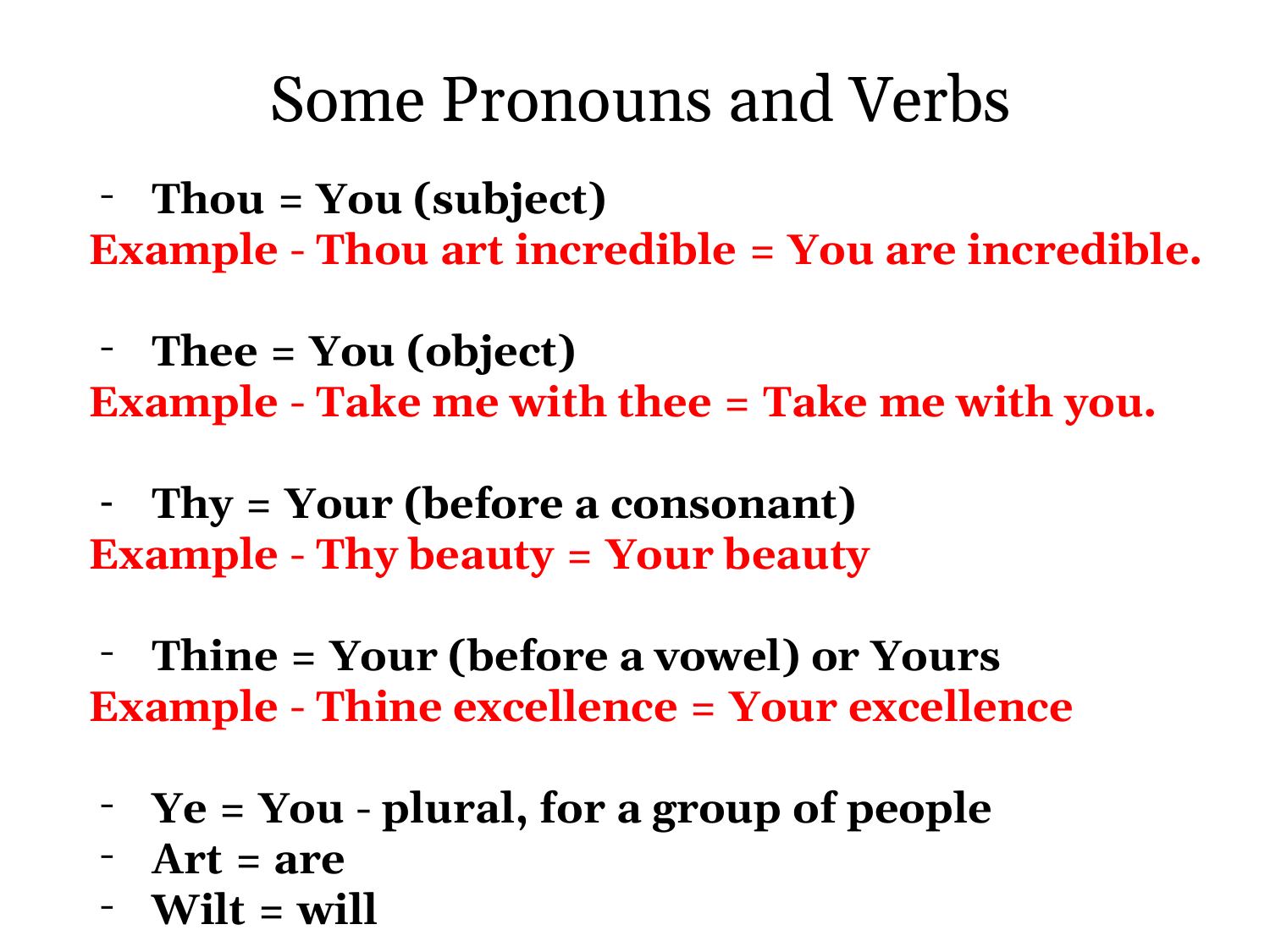

Some Pronouns and Verbs
# Thou = You (subject)
Example - Thou art incredible = You are incredible.

Thee = You (object)
Example - Take me with thee = Take me with you.

Thy = Your (before a consonant)
Example - Thy beauty = Your beauty

Thine = Your (before a vowel) or Yours
Example - Thine excellence = Your excellence

Ye = You - plural, for a group of people
Art = are
Wilt = will